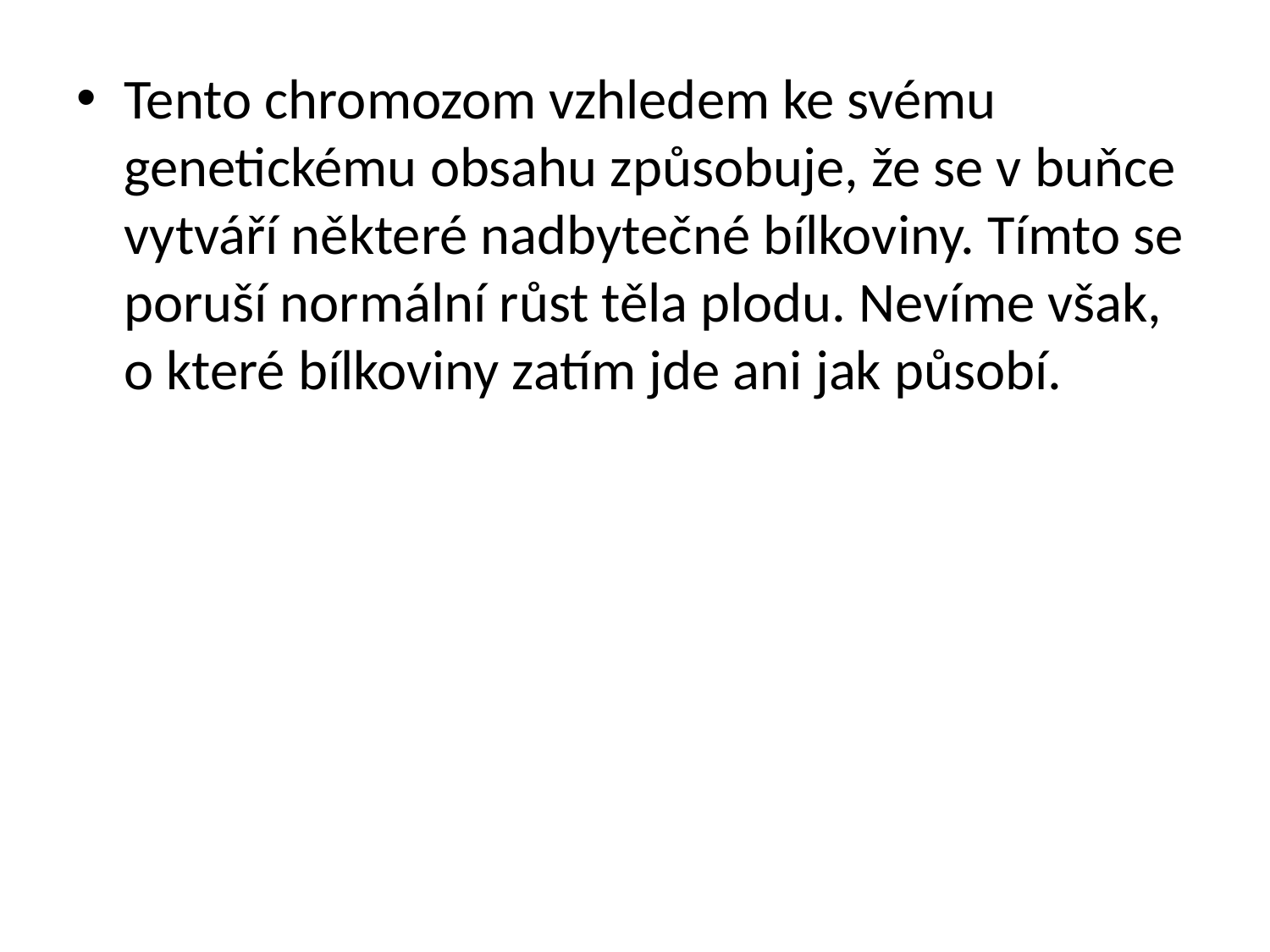

Tento chromozom vzhledem ke svému genetickému obsahu způsobuje, že se v buňce vytváří některé nadbytečné bílkoviny. Tímto se poruší normální růst těla plodu. Nevíme však, o které bílkoviny zatím jde ani jak působí.